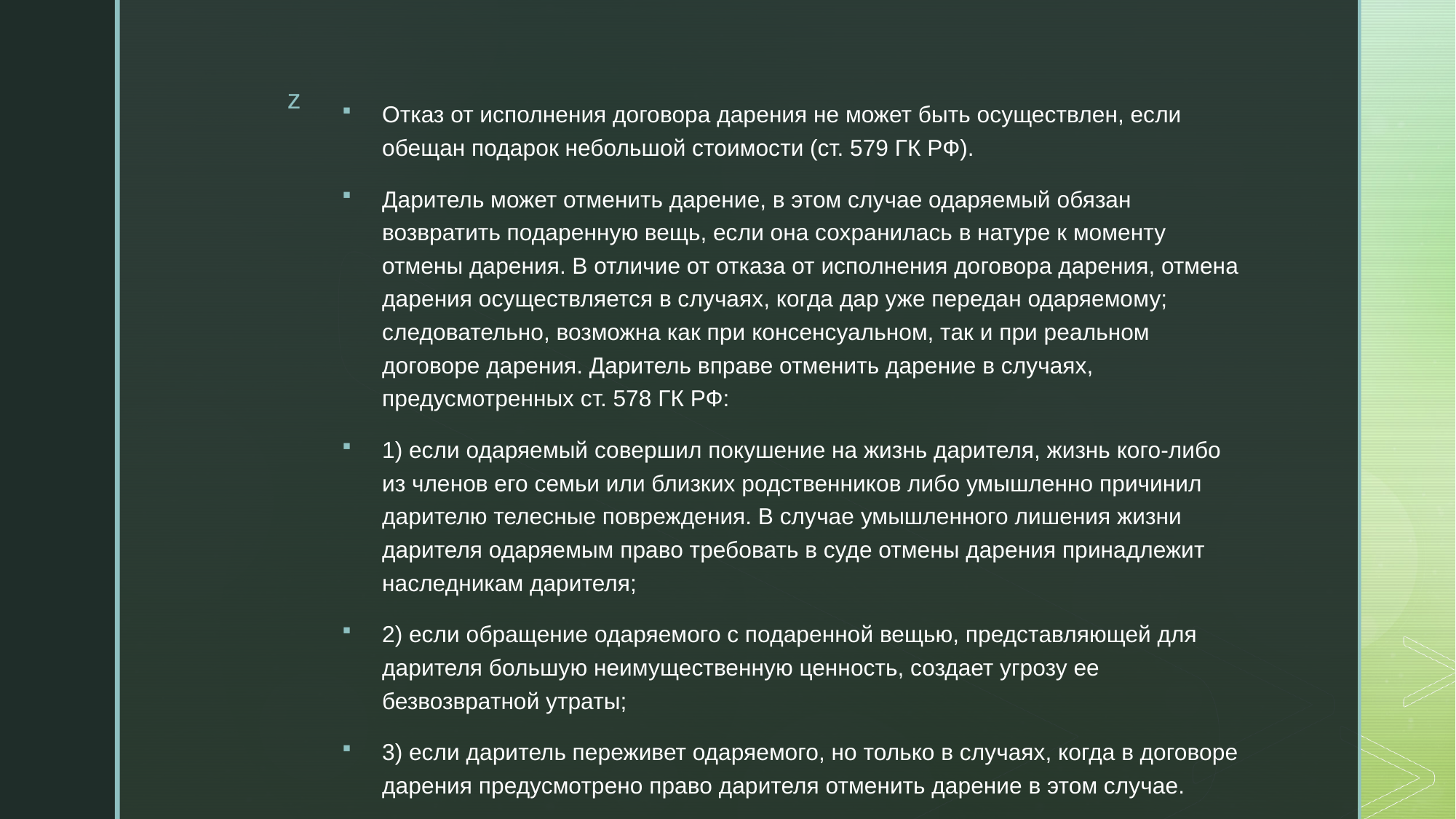

Отказ от исполнения договора дарения не может быть осуществлен, если обещан подарок небольшой стоимости (ст. 579 ГК РФ).
Даритель может отменить дарение, в этом случае одаряемый обязан возвратить подаренную вещь, если она сохранилась в натуре к моменту отмены дарения. В отличие от отказа от исполнения договора дарения, отмена дарения осуществляется в случаях, когда дар уже передан одаряемому; следовательно, возможна как при консенсуальном, так и при реальном договоре дарения. Даритель вправе отменить дарение в случаях, предусмотренных ст. 578 ГК РФ:
1) если одаряемый совершил покушение на жизнь дарителя, жизнь кого-либо из членов его семьи или близких родственников либо умышленно причинил дарителю телесные повреждения. В случае умышленного лишения жизни дарителя одаряемым право требовать в суде отмены дарения принадлежит наследникам дарителя;
2) если обращение одаряемого с подаренной вещью, представляющей для дарителя большую неимущественную ценность, создает угрозу ее безвозвратной утраты;
3) если даритель переживет одаряемого, но только в случаях, когда в договоре дарения предусмотрено право дарителя отменить дарение в этом случае.